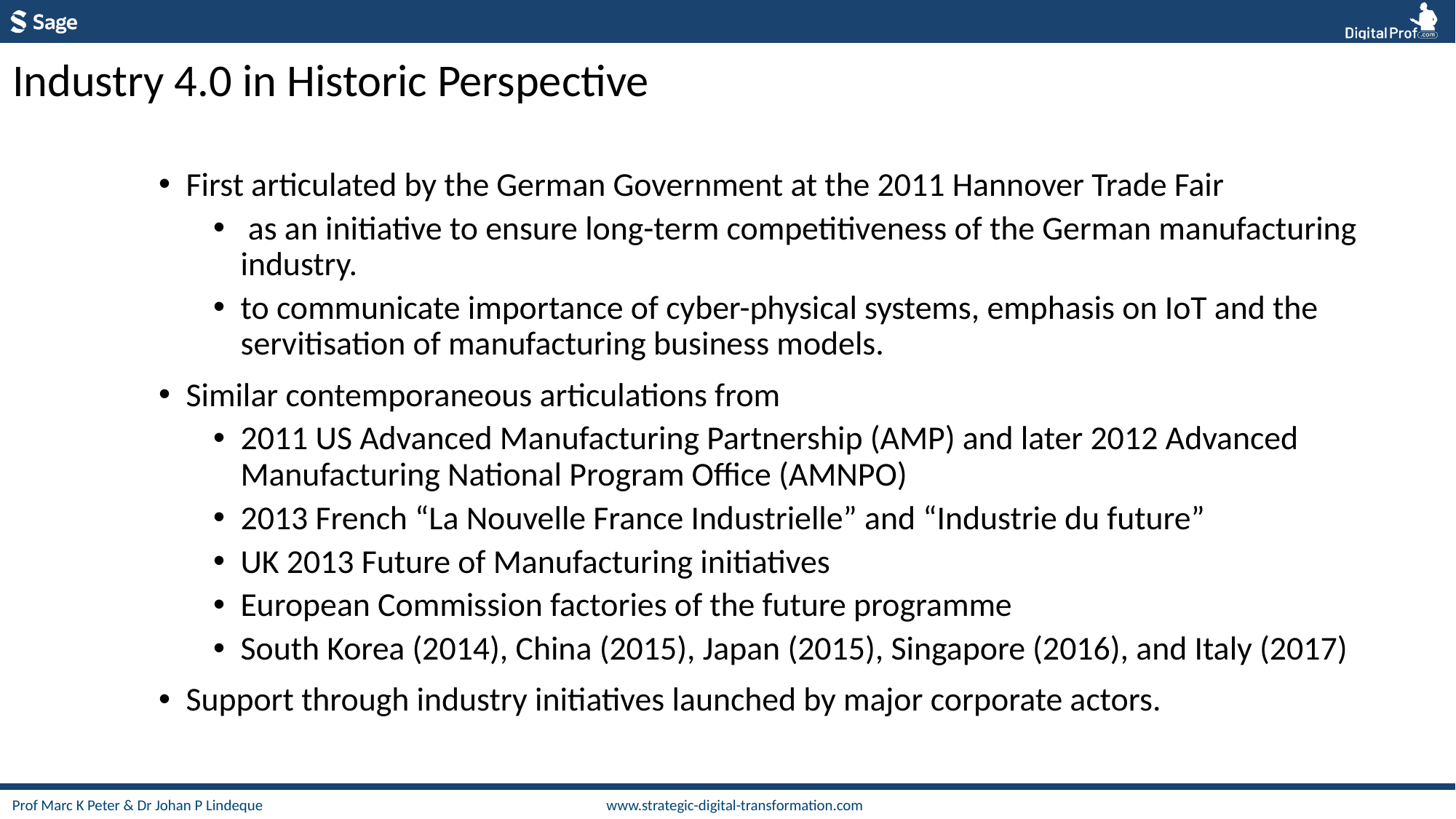

Industry 4.0 in Historic Perspective
First articulated by the German Government at the 2011 Hannover Trade Fair
 as an initiative to ensure long-term competitiveness of the German manufacturing industry.
to communicate importance of cyber-physical systems, emphasis on IoT and the servitisation of manufacturing business models.
Similar contemporaneous articulations from
2011 US Advanced Manufacturing Partnership (AMP) and later 2012 Advanced Manufacturing National Program Office (AMNPO)
2013 French “La Nouvelle France Industrielle” and “Industrie du future”
UK 2013 Future of Manufacturing initiatives
European Commission factories of the future programme
South Korea (2014), China (2015), Japan (2015), Singapore (2016), and Italy (2017)
Support through industry initiatives launched by major corporate actors.